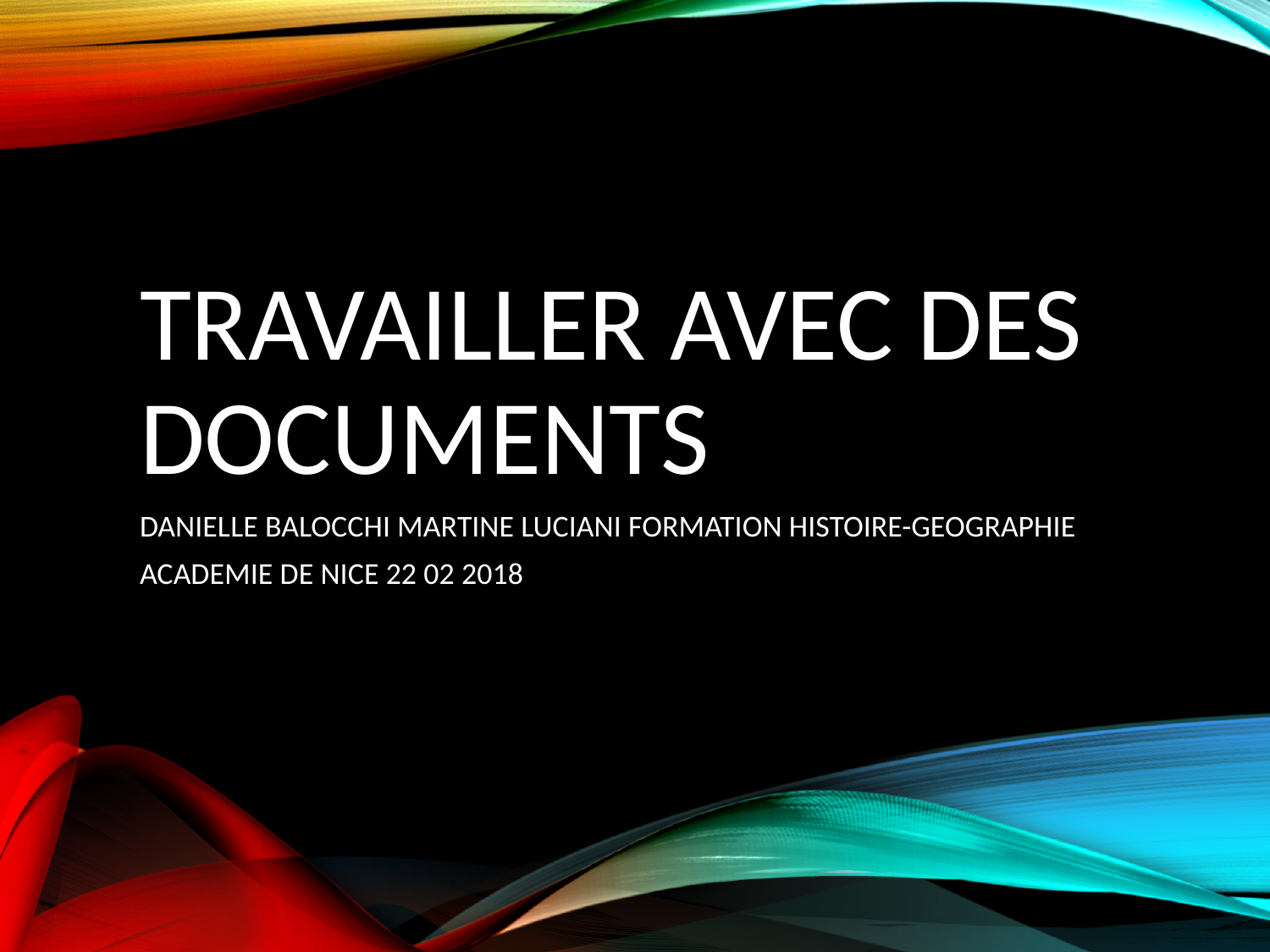

# TRAVAILLER avec des DOCUMENTS
DANIELLE BALOCCHI MARTINE LUCIANI FORMATION HISTOIRE-GEOGRAPHIE
ACADEMIE DE NICE 22 02 2018